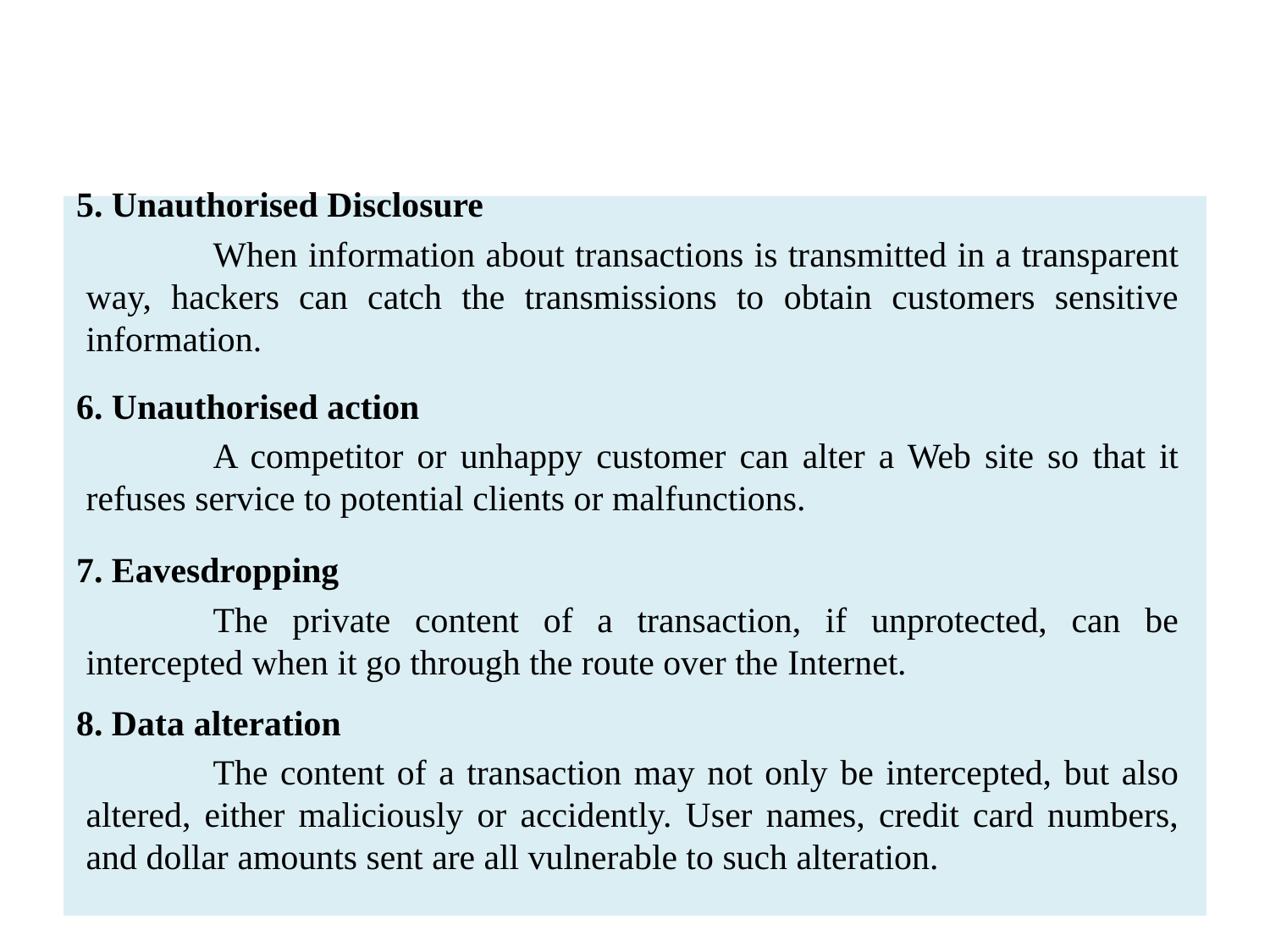

#
5. Unauthorised Disclosure
	When information about transactions is transmitted in a transparent way, hackers can catch the transmissions to obtain customers sensitive information.

6. Unauthorised action
	A competitor or unhappy customer can alter a Web site so that it refuses service to potential clients or malfunctions.

7. Eavesdropping
	The private content of a transaction, if unprotected, can be intercepted when it go through the route over the Internet.

8. Data alteration
	The content of a transaction may not only be intercepted, but also altered, either maliciously or accidently. User names, credit card numbers, and dollar amounts sent are all vulnerable to such alteration.